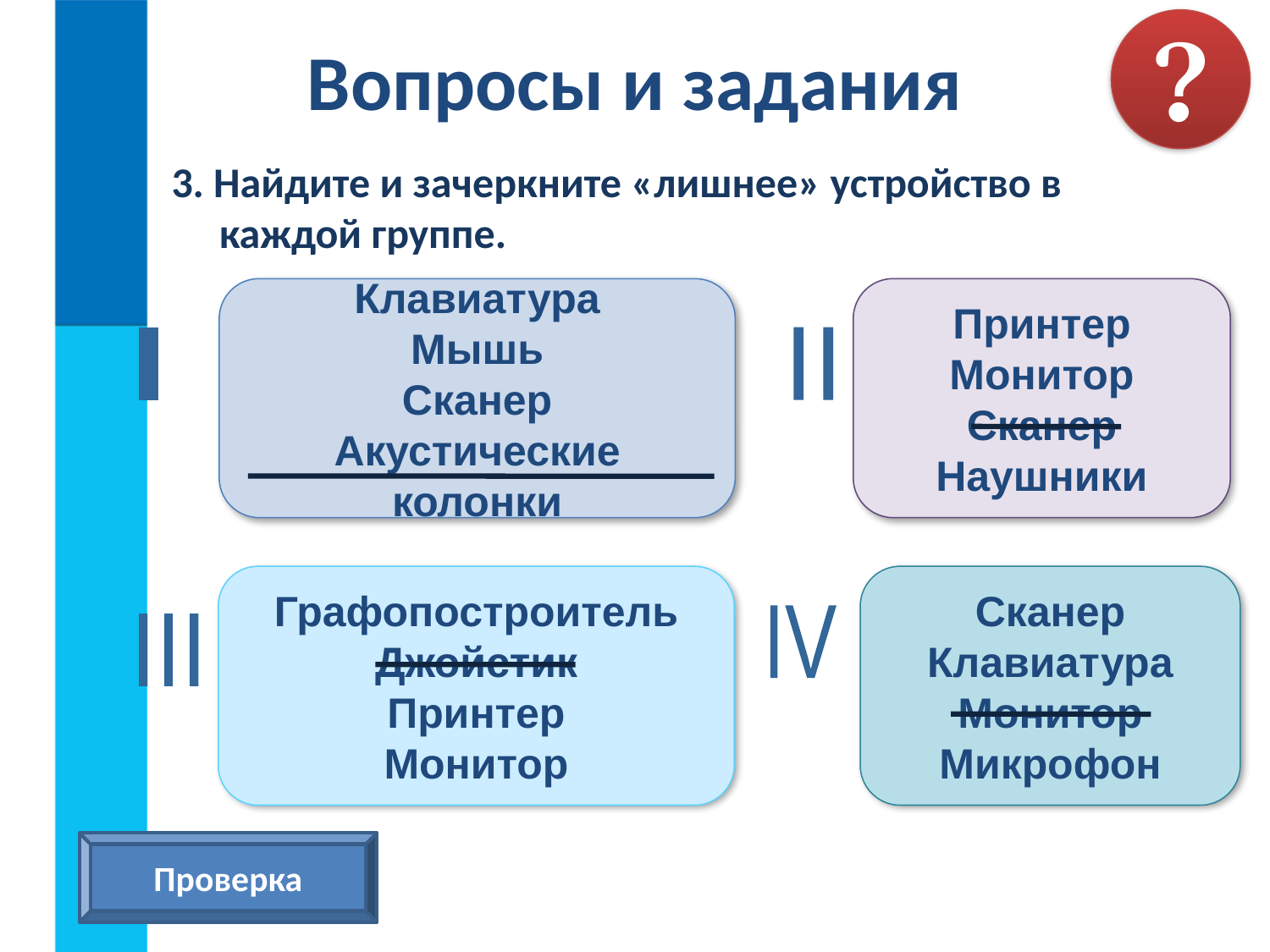

# Вопросы и задания
?
3. Найдите и зачеркните «лишнее» устройство в каждой группе.
Клавиатура
Мышь
Сканер
Акустические колонки
Принтер
Монитор
Сканер
Наушники
I
II
Графопостроитель
Джойстик
Принтер
Монитор
Сканер
Клавиатура
Монитор
Микрофон
IV
III
Проверка